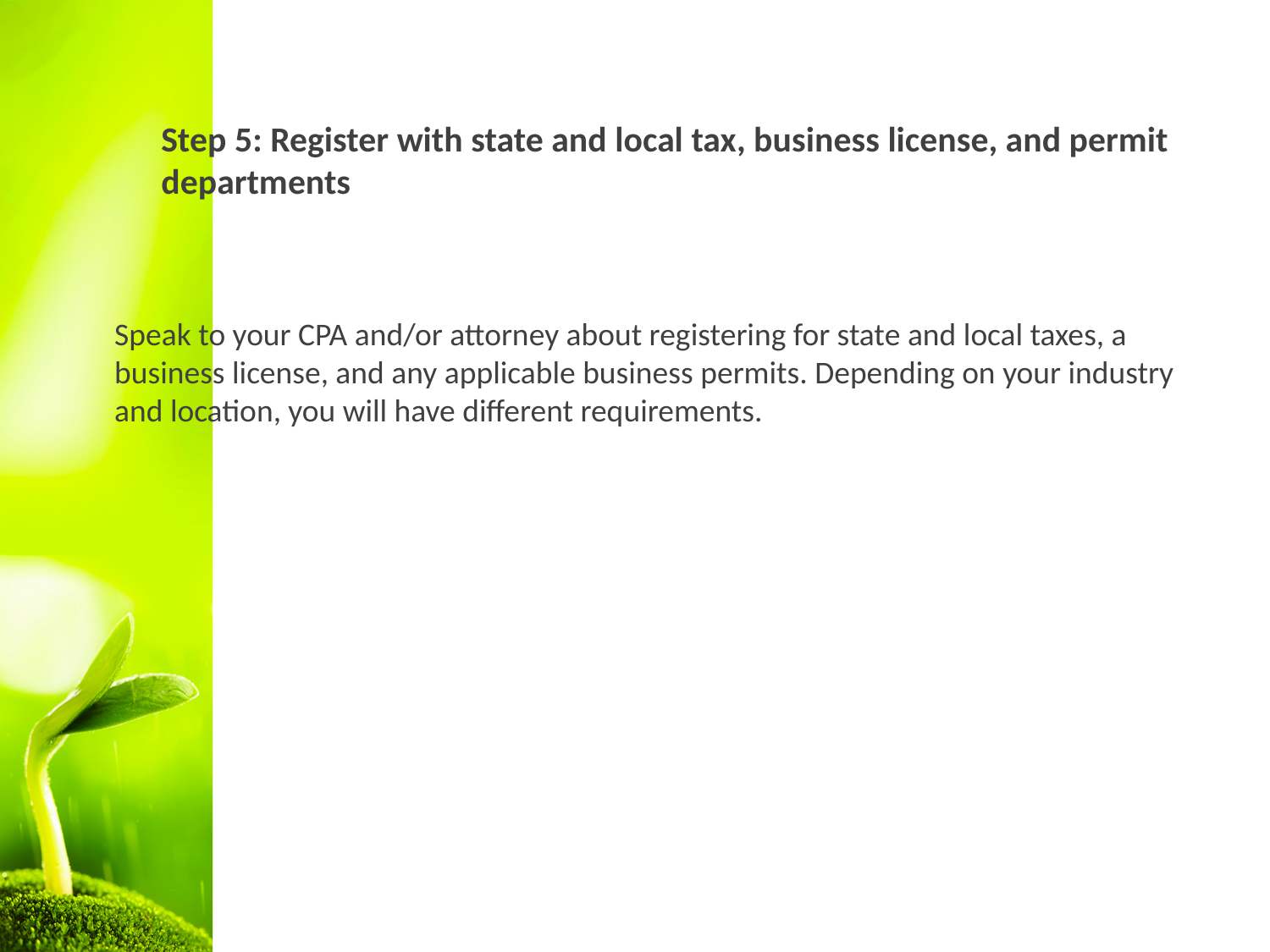

Step 5: Register with state and local tax, business license, and permit departments
Speak to your CPA and/or attorney about registering for state and local taxes, a business license, and any applicable business permits. Depending on your industry and location, you will have different requirements.